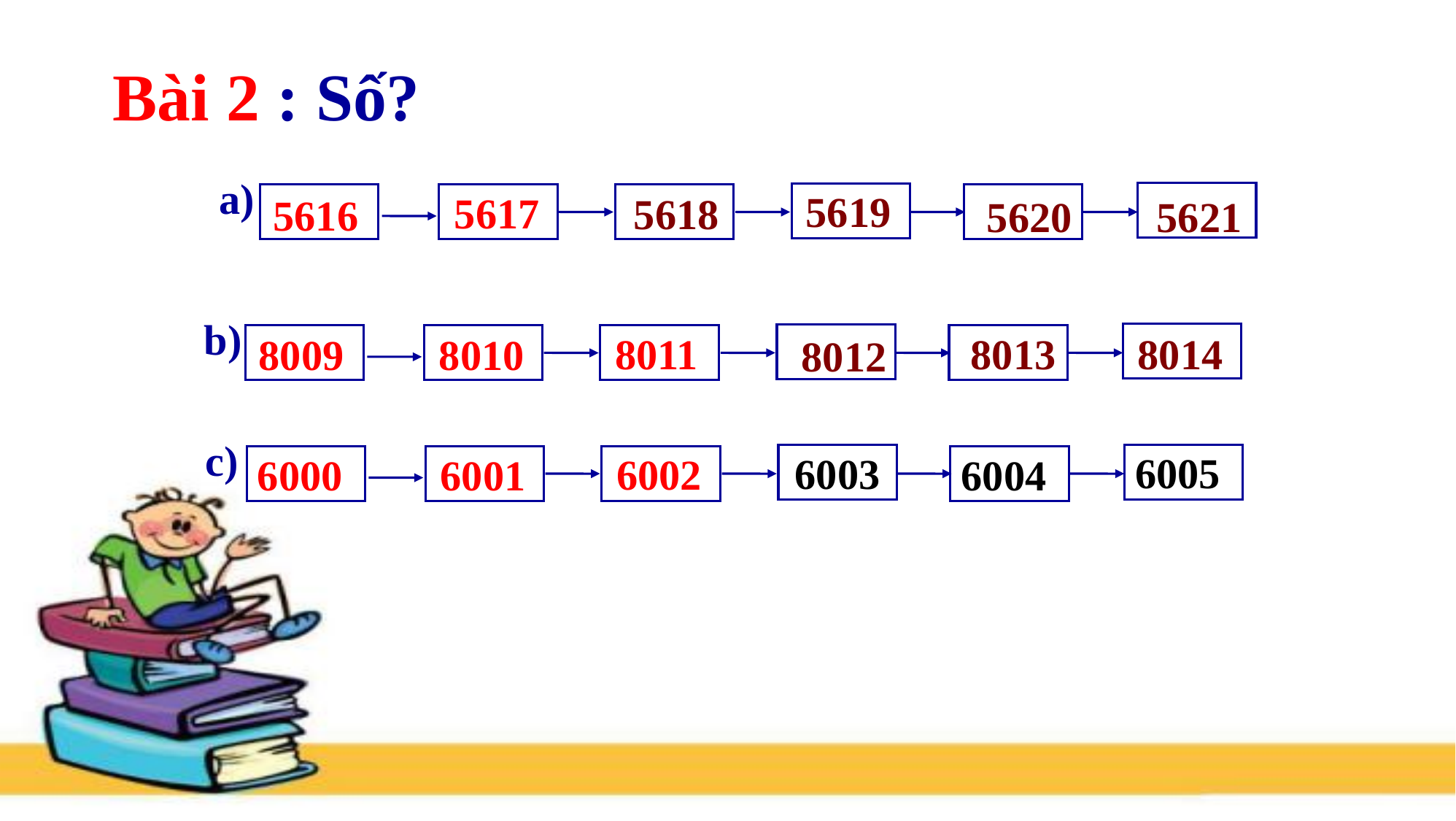

Bài 2 : Số?
a)

5617
5616
5619
5618
5620
5621
b)

8011
8009
8010
8013
8014
8012
c)
6005
6003
6000

6004

6002
6001